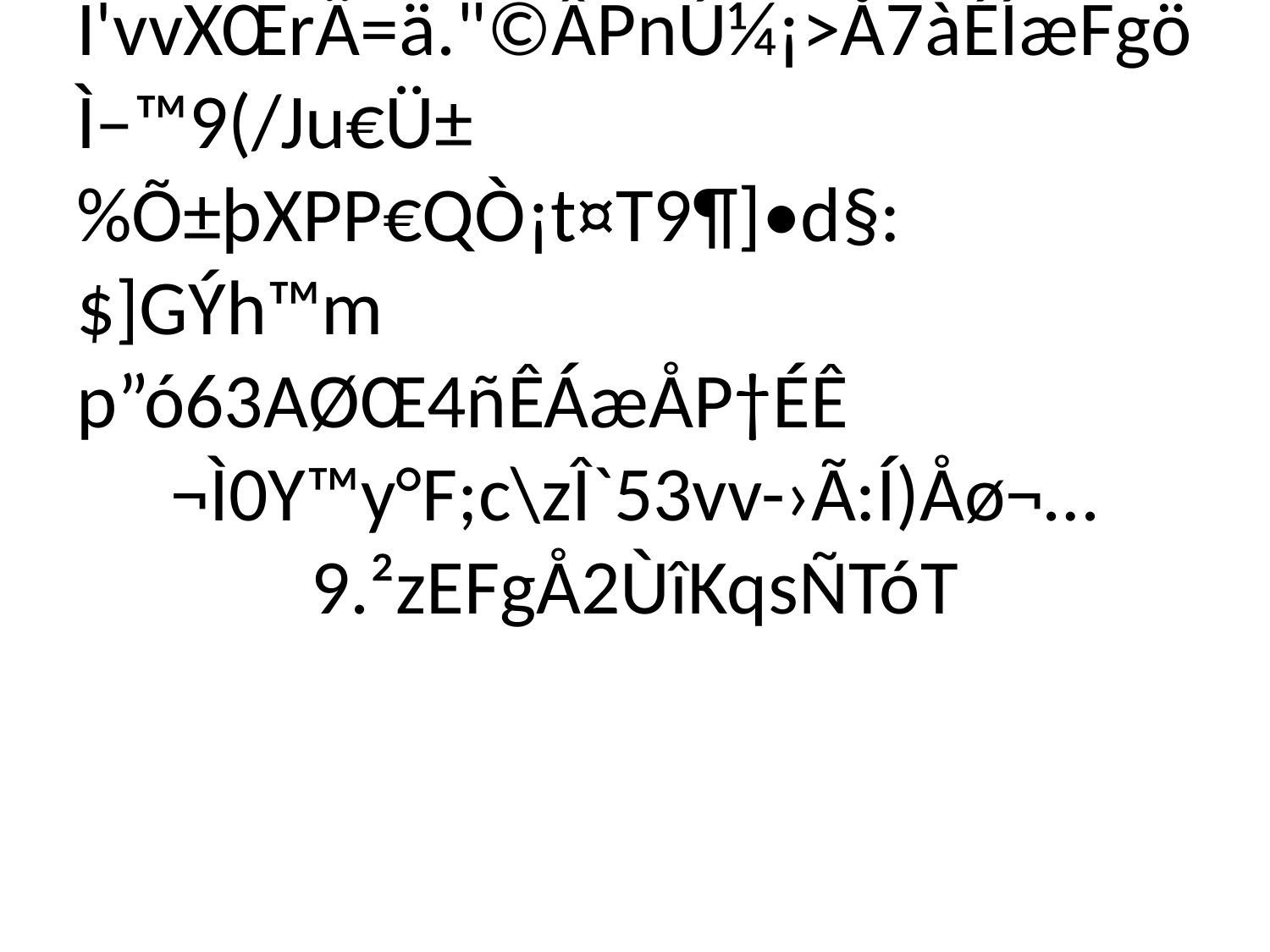

# ~½aíôóWèV?S áž õGqMƒÅßî¿gô×Ïì}ù™P@Y²~f¥L¥Z‰j´HÃÙ±µW l\÷¿Z\	dej%UVî\I'vvXŒrÄ=ä."©ÂPnÚ¼¡>Å7àÉÍæFgöÌ–™9(/Ju€Ü±%Õ±þXPP€QÒ¡t¤T9¶]•d§:$]GÝh™m	p”ó63AØŒ4ñÊÁæÅP†ÉÊ
¬Ì0Y™y°F;c\zÎ`53vv-›Ã:Í)Åø¬…9.²zEFgÅ2ÙîKqsÑTóT